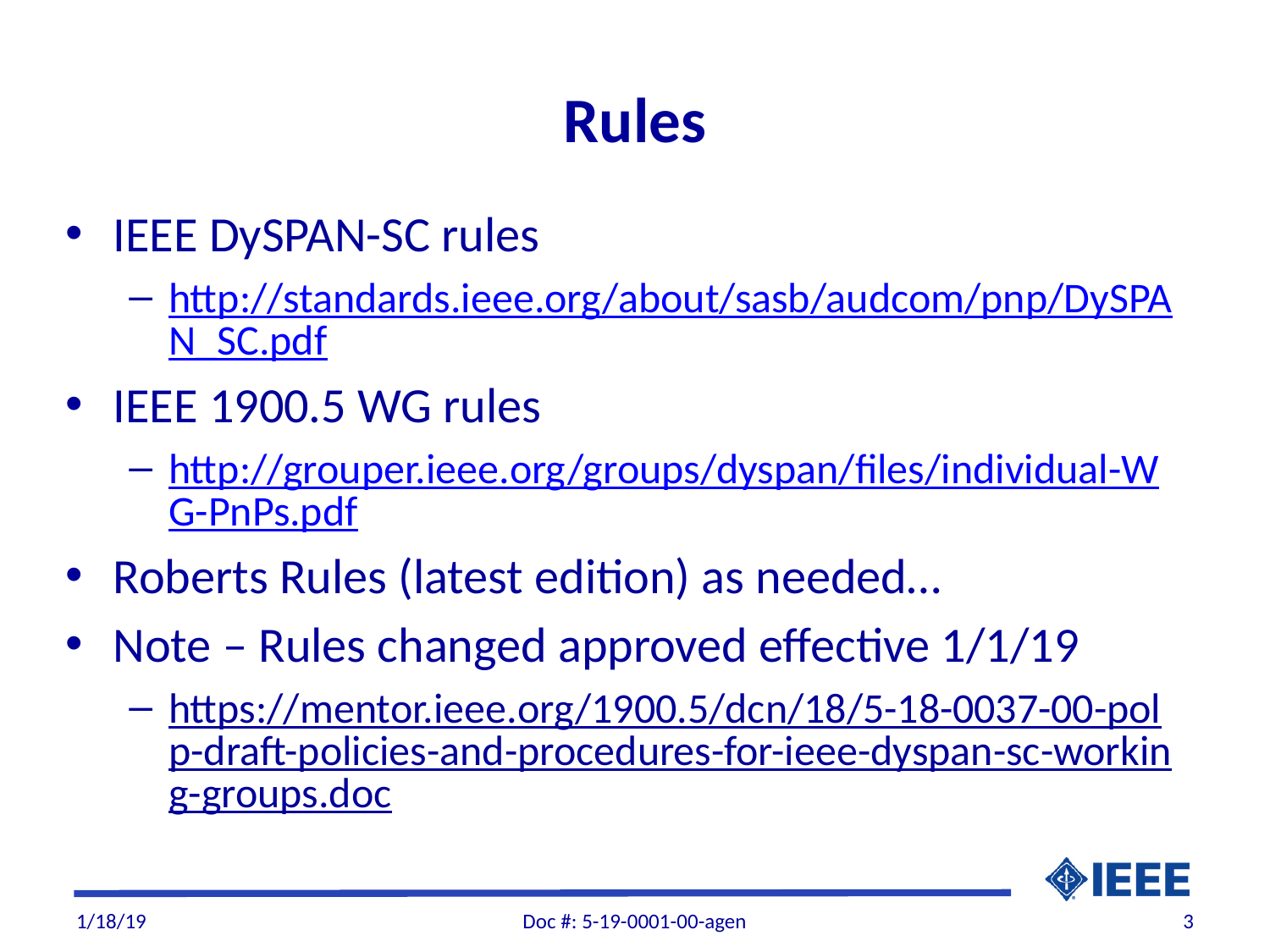

# Rules
IEEE DySPAN-SC rules
http://standards.ieee.org/about/sasb/audcom/pnp/DySPAN_SC.pdf
IEEE 1900.5 WG rules
http://grouper.ieee.org/groups/dyspan/files/individual-WG-PnPs.pdf
Roberts Rules (latest edition) as needed…
Note – Rules changed approved effective 1/1/19
https://mentor.ieee.org/1900.5/dcn/18/5-18-0037-00-polp-draft-policies-and-procedures-for-ieee-dyspan-sc-working-groups.doc

1/18/19
Doc #: 5-19-0001-00-agen
3